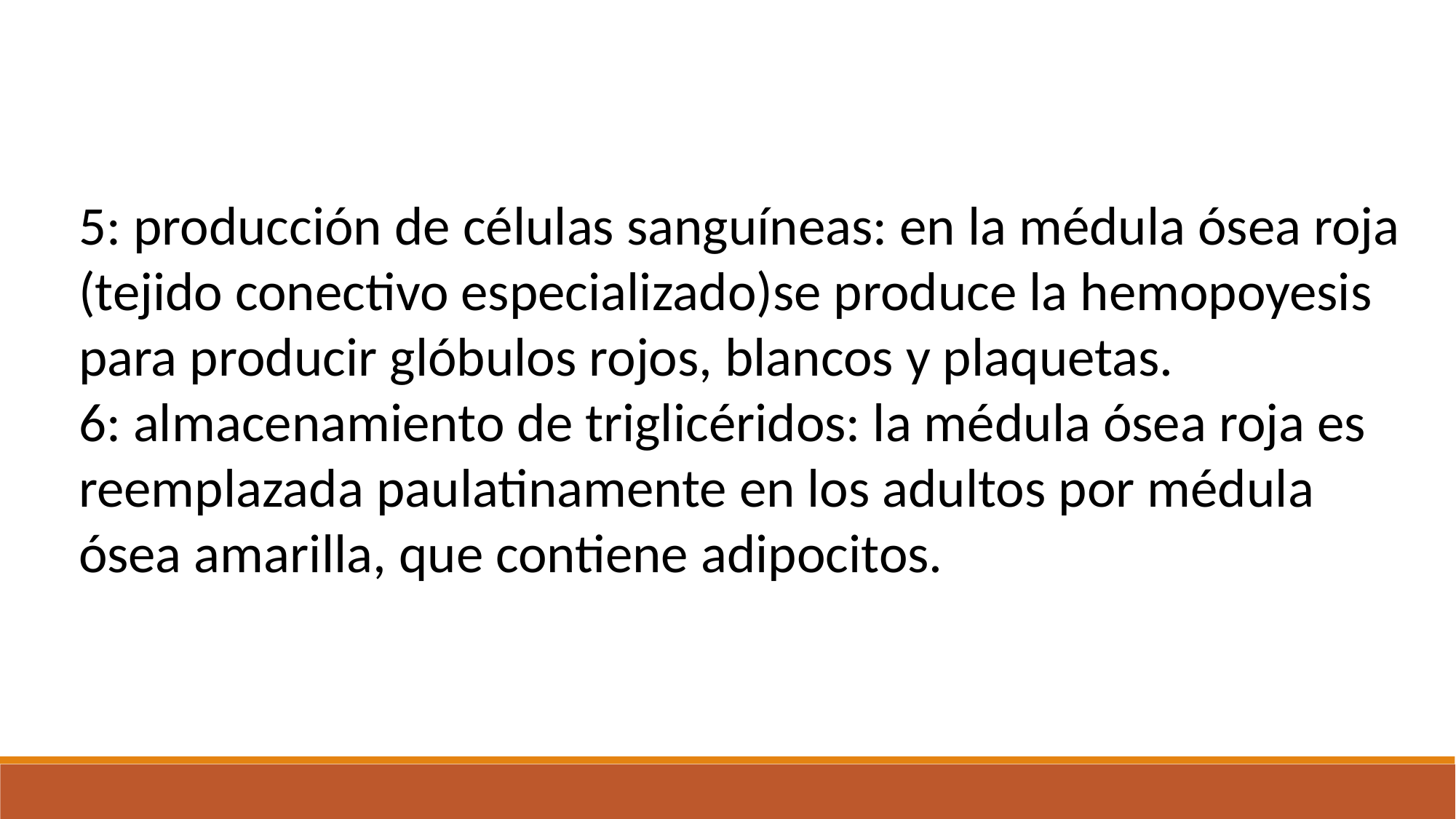

5: producción de células sanguíneas: en la médula ósea roja (tejido conectivo especializado)se produce la hemopoyesis para producir glóbulos rojos, blancos y plaquetas.
6: almacenamiento de triglicéridos: la médula ósea roja es reemplazada paulatinamente en los adultos por médula ósea amarilla, que contiene adipocitos.